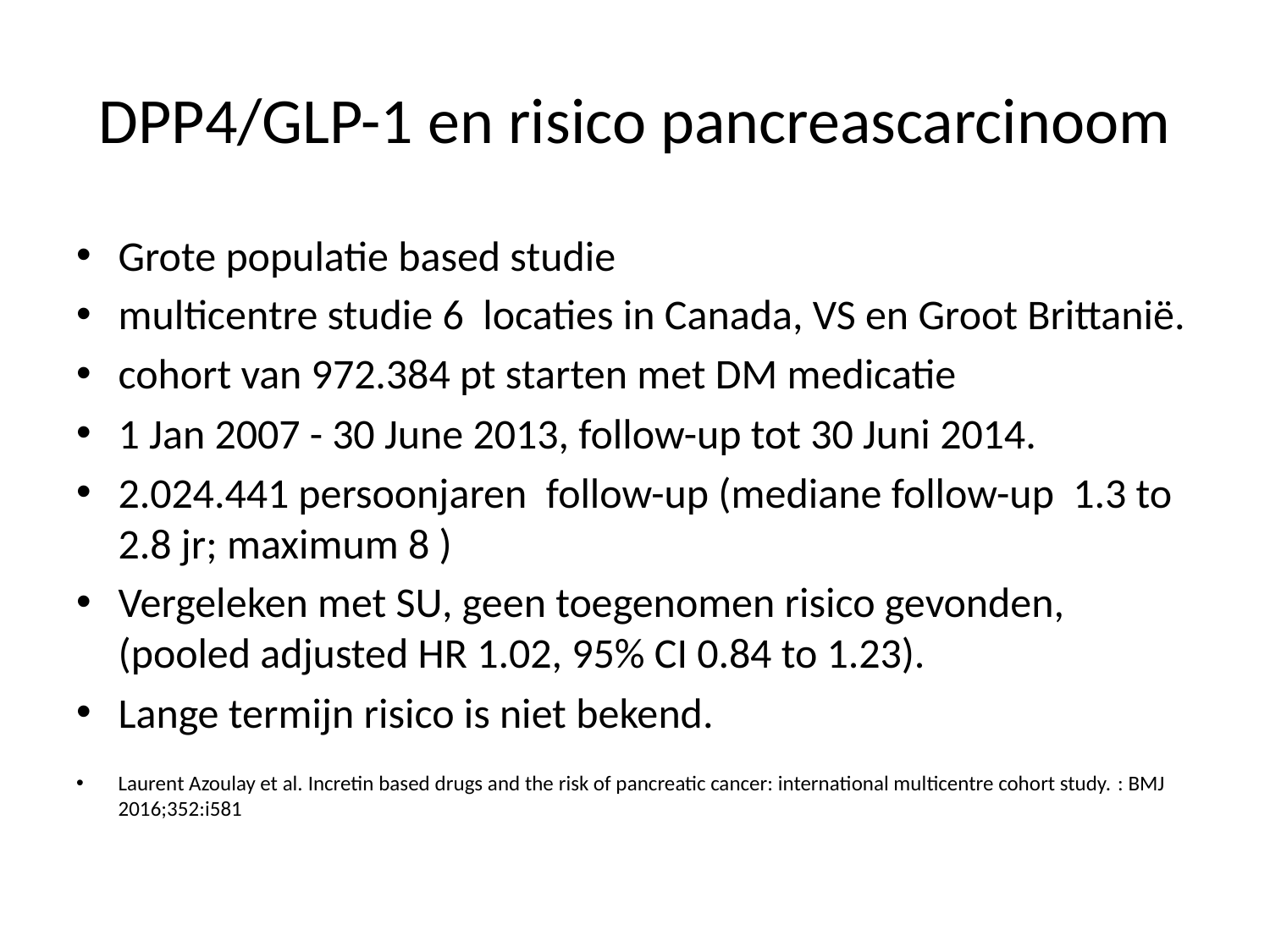

# DPP4/GLP-1 en risico pancreascarcinoom
Grote populatie based studie
multicentre studie 6  locaties in Canada, VS en Groot Brittanië.
cohort van 972.384 pt starten met DM medicatie
1 Jan 2007 - 30 June 2013, follow-up tot 30 Juni 2014.
2.024.441 persoonjaren  follow-up (mediane follow-up  1.3 to 2.8 jr; maximum 8 )
Vergeleken met SU, geen toegenomen risico gevonden,  (pooled adjusted HR 1.02, 95% CI 0.84 to 1.23).
Lange termijn risico is niet bekend.

Laurent Azoulay et al. Incretin based drugs and the risk of pancreatic cancer: international multicentre cohort study. : BMJ 2016;352:i581